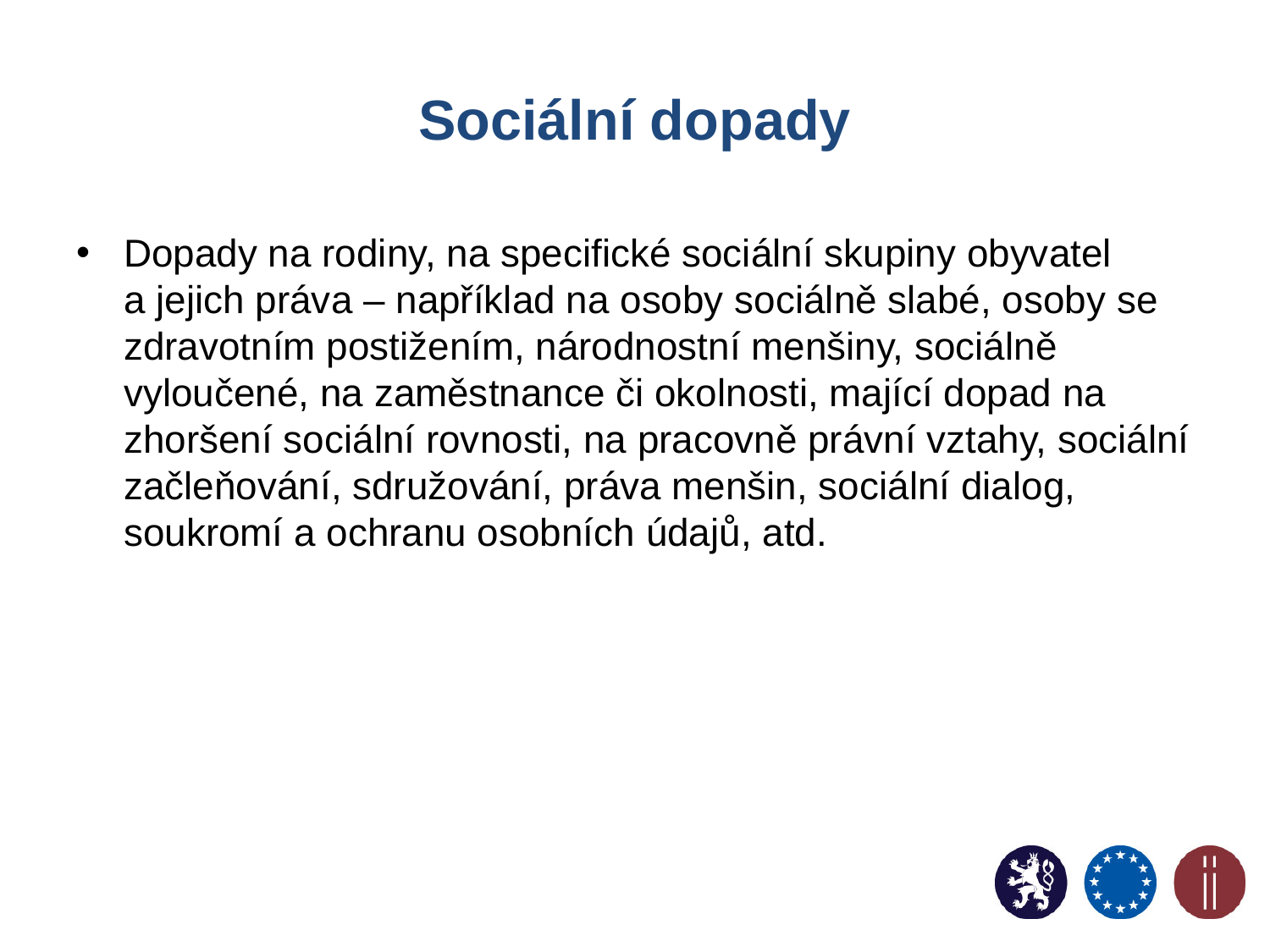

# Sociální dopady
Dopady na rodiny, na specifické sociální skupiny obyvatel
a jejich práva – například na osoby sociálně slabé, osoby se zdravotním postižením, národnostní menšiny, sociálně vyloučené, na zaměstnance či okolnosti, mající dopad na zhoršení sociální rovnosti, na pracovně právní vztahy, sociální začleňování, sdružování, práva menšin, sociální dialog, soukromí a ochranu osobních údajů, atd.